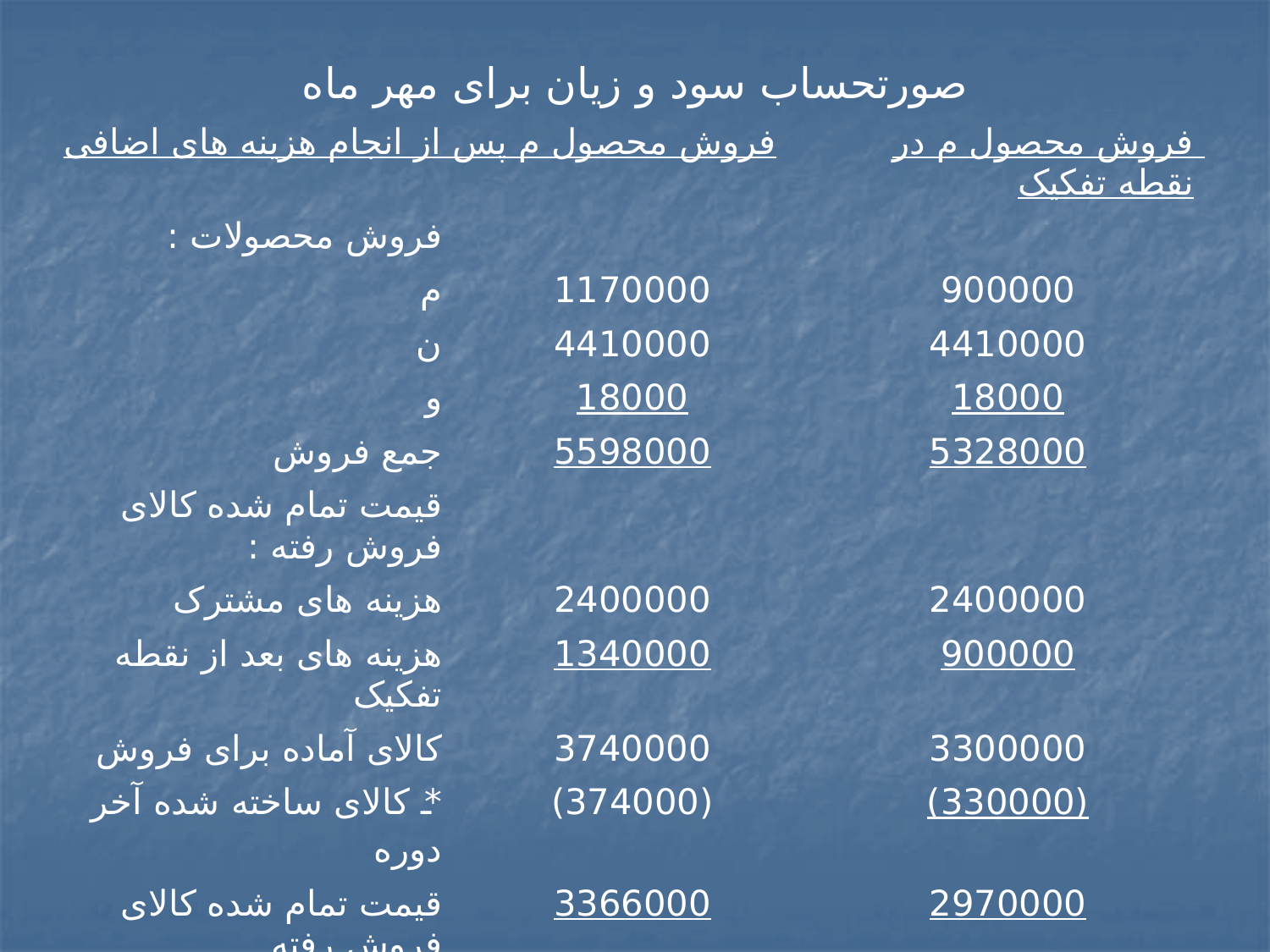

| صورتحساب سود و زیان برای مهر ماه |  |  |
| --- | --- | --- |
| فروش محصول م پس از انجام هزینه های اضافی |  | فروش محصول م در نقطه تفکیک |
| فروش محصولات : |  |  |
| م | 1170000 | 900000 |
| ن | 4410000 | 4410000 |
| و | 18000 | 18000 |
| جمع فروش | 5598000 | 5328000 |
| قیمت تمام شده کالای فروش رفته : |  |  |
| هزینه های مشترک | 2400000 | 2400000 |
| هزینه های بعد از نقطه تفکیک | 1340000 | 900000 |
| کالای آماده برای فروش | 3740000 | 3300000 |
| \* کالای ساخته شده آخر دوره | (374000) | (330000) |
| قیمت تمام شده کالای فروش رفته | 3366000 | 2970000 |
| سود ناویژه ( حاشیه فروش) | 2232000 | 2358000 |
| \* با توجه به اینکه همه محصولات 90% بفروش رفته اند پس موجودی هرکدام از آنها 10% تولید می باشد . که می توان هزینه های تولید را به اندازه 10% به کالای ساخته شده آخر دوره تخصیص داد . |  |  |